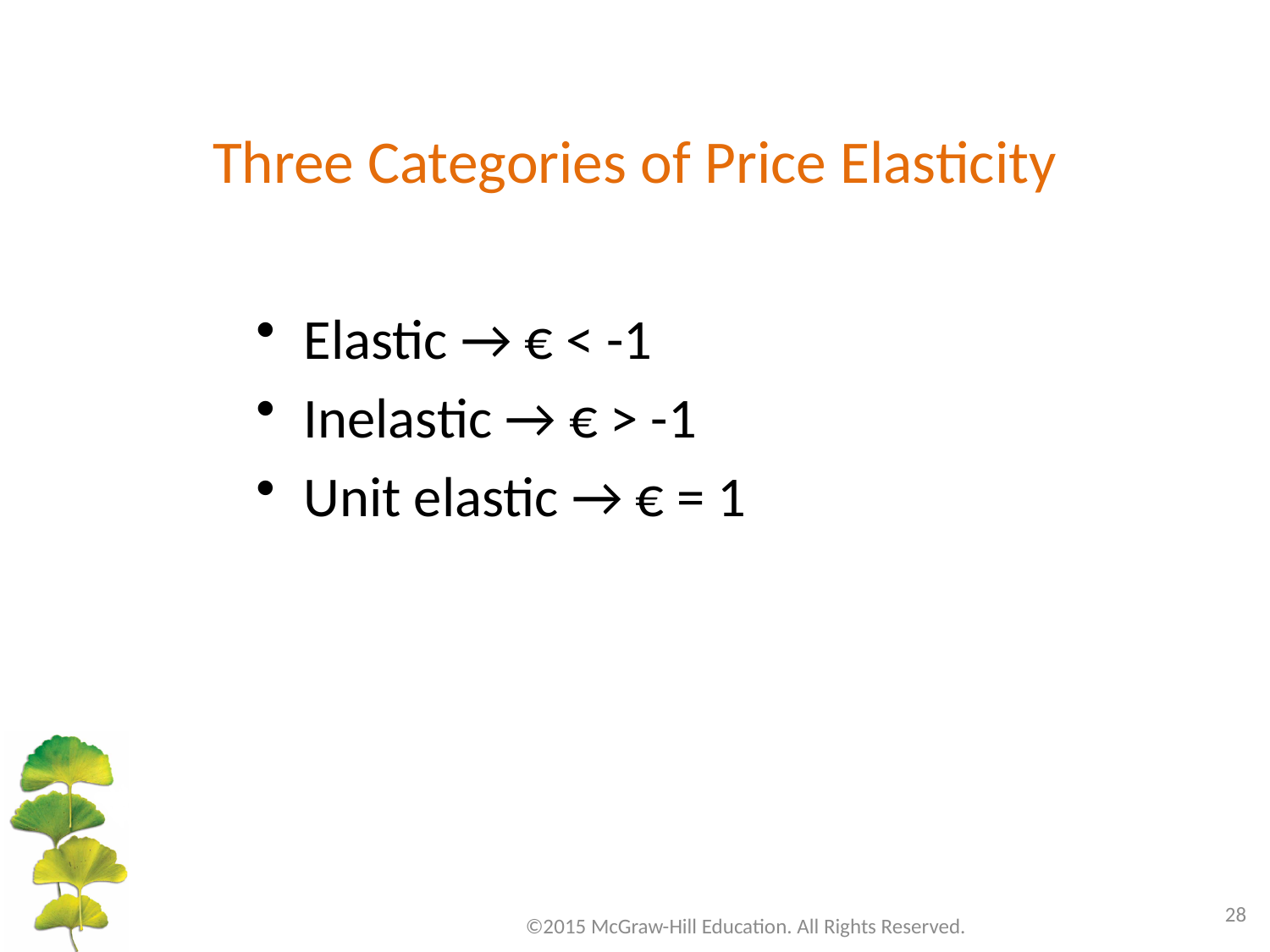

# Three Categories of Price Elasticity
Elastic → € < -1
Inelastic → € > -1
Unit elastic → € = 1
28
©2015 McGraw-Hill Education. All Rights Reserved.